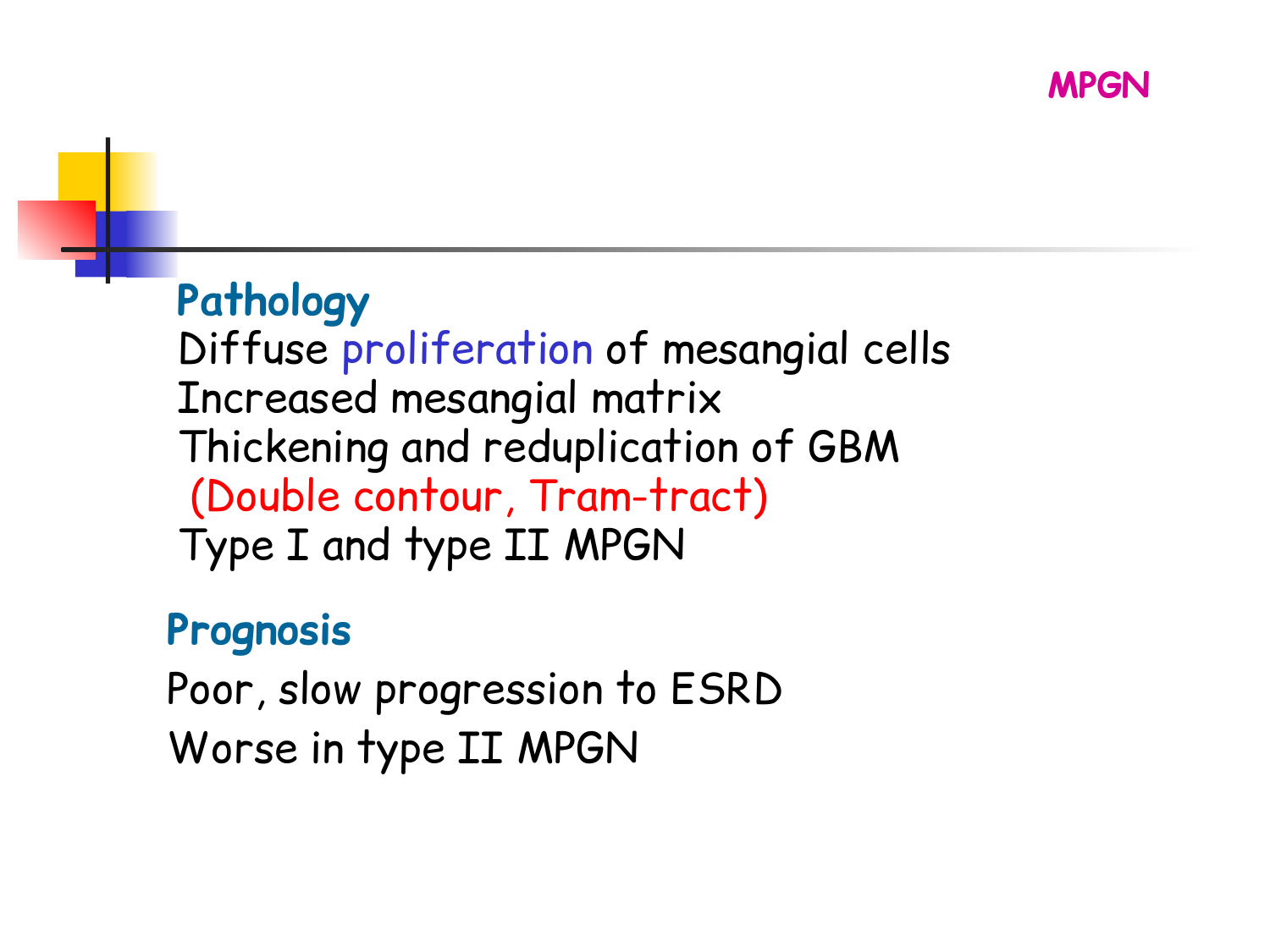

MPGN
Pathology
Diffuse proliferation of mesangial cells
Increased mesangial matrix
Thickening and reduplication of GBM
 (Double contour, Tram-tract)
Type I and type II MPGN
Prognosis
Poor, slow progression to ESRD
Worse in type II MPGN